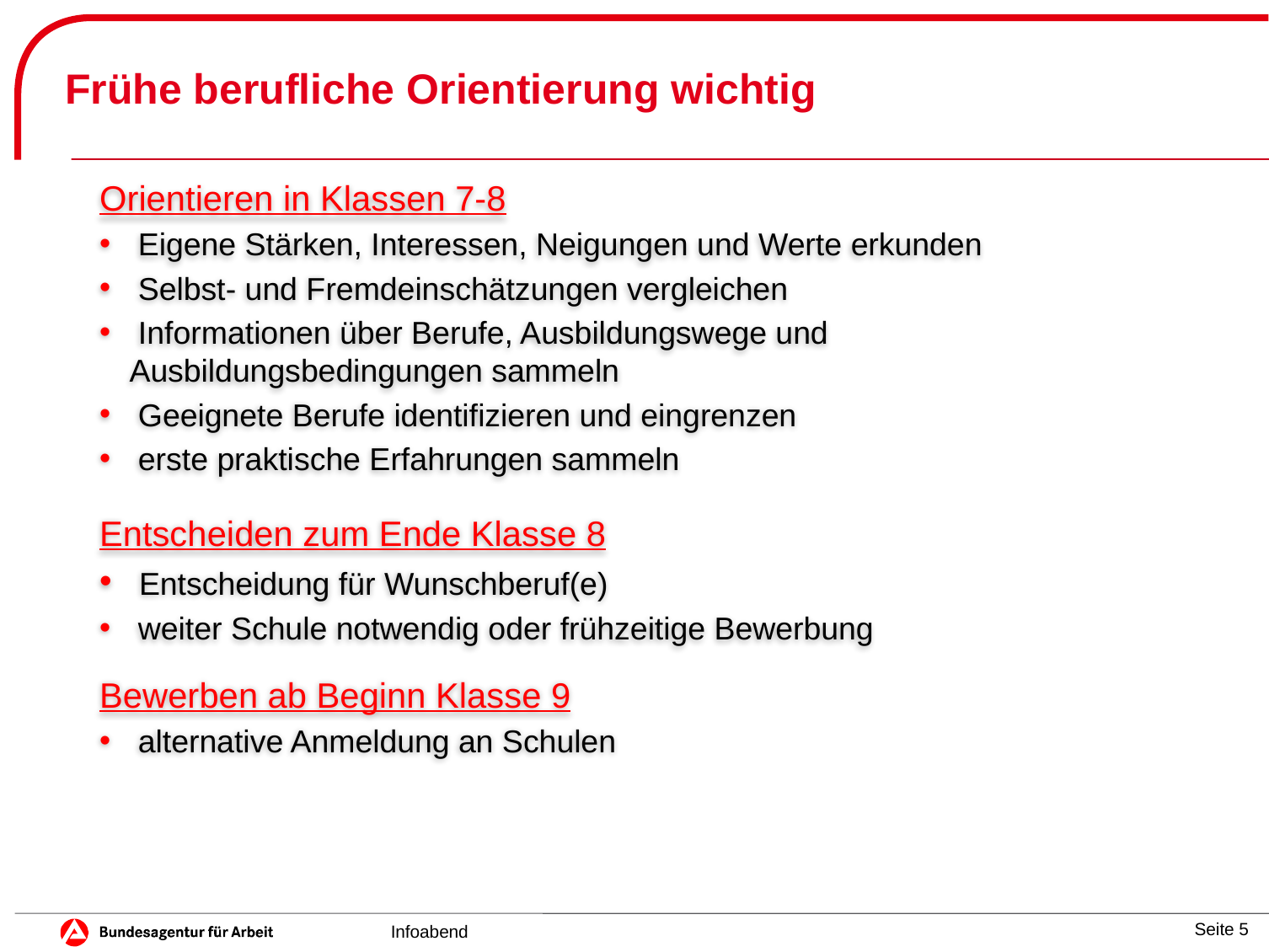

# Frühe berufliche Orientierung wichtig
Orientieren in Klassen 7-8
 Eigene Stärken, Interessen, Neigungen und Werte erkunden
 Selbst- und Fremdeinschätzungen vergleichen
 Informationen über Berufe, Ausbildungswege und    Ausbildungsbedingungen sammeln
 Geeignete Berufe identifizieren und eingrenzen
 erste praktische Erfahrungen sammeln

Entscheiden zum Ende Klasse 8
 Entscheidung für Wunschberuf(e)
 weiter Schule notwendig oder frühzeitige Bewerbung

Bewerben ab Beginn Klasse 9
 alternative Anmeldung an Schulen

Infoabend